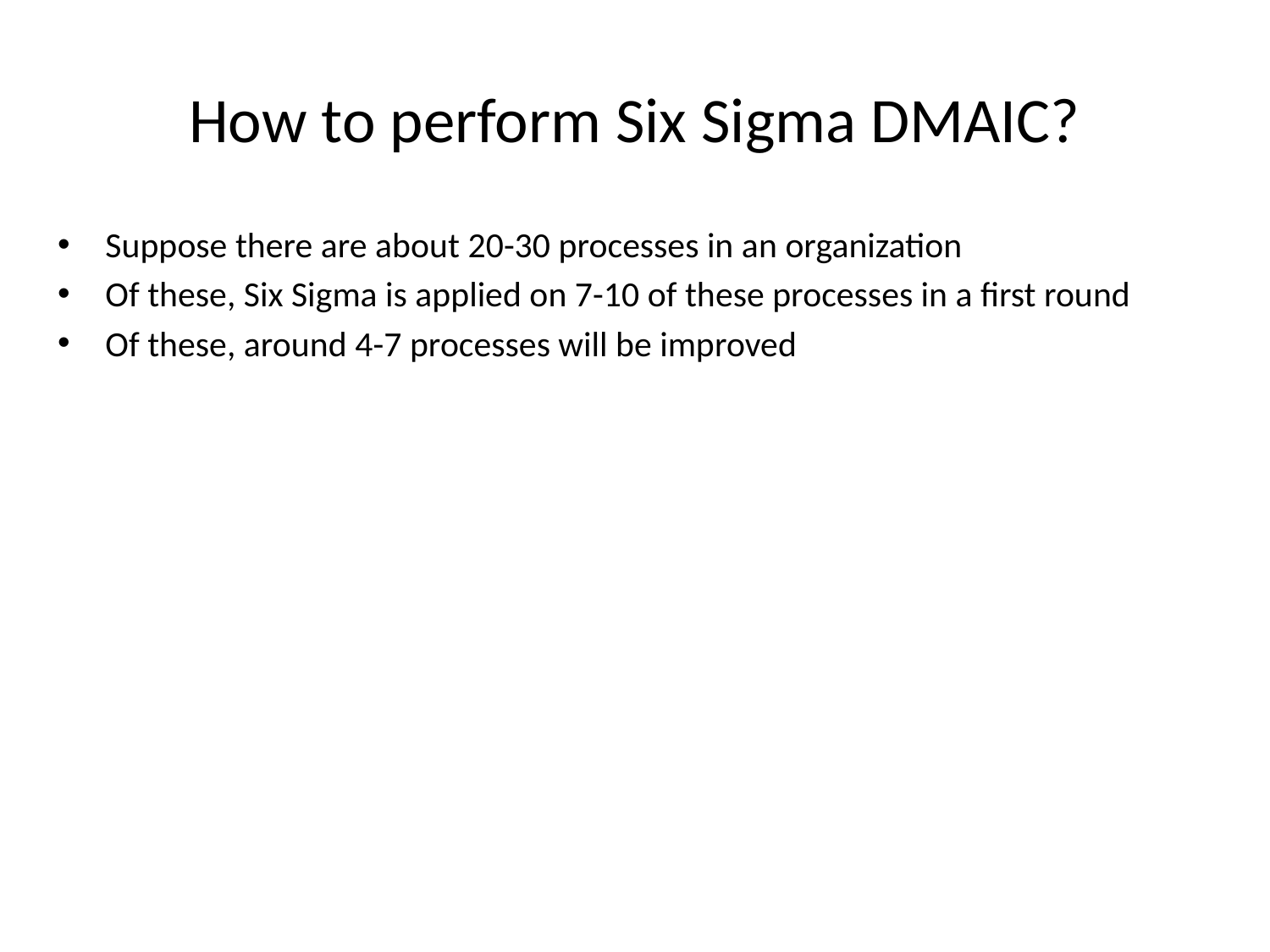

# How to perform Six Sigma DMAIC?
Suppose there are about 20-30 processes in an organization
Of these, Six Sigma is applied on 7-10 of these processes in a first round
Of these, around 4-7 processes will be improved